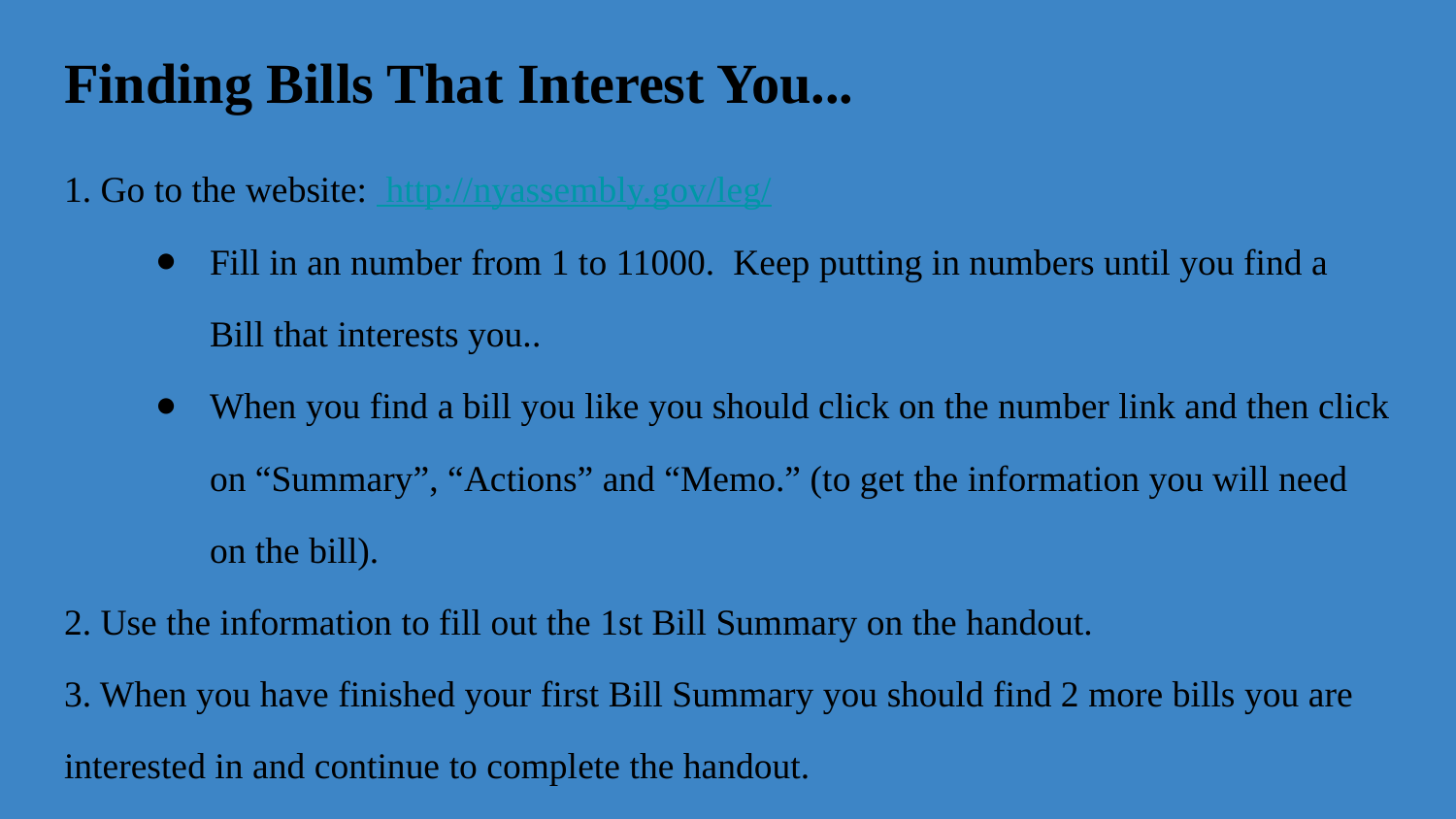

# Finding Bills That Interest You...
1. Go to the website:  http://nyassembly.gov/leg/
Fill in an number from 1 to 11000.  Keep putting in numbers until you find a Bill that interests you..
When you find a bill you like you should click on the number link and then click on “Summary”, “Actions” and “Memo.” (to get the information you will need on the bill).
2. Use the information to fill out the 1st Bill Summary on the handout.
3. When you have finished your first Bill Summary you should find 2 more bills you are interested in and continue to complete the handout.